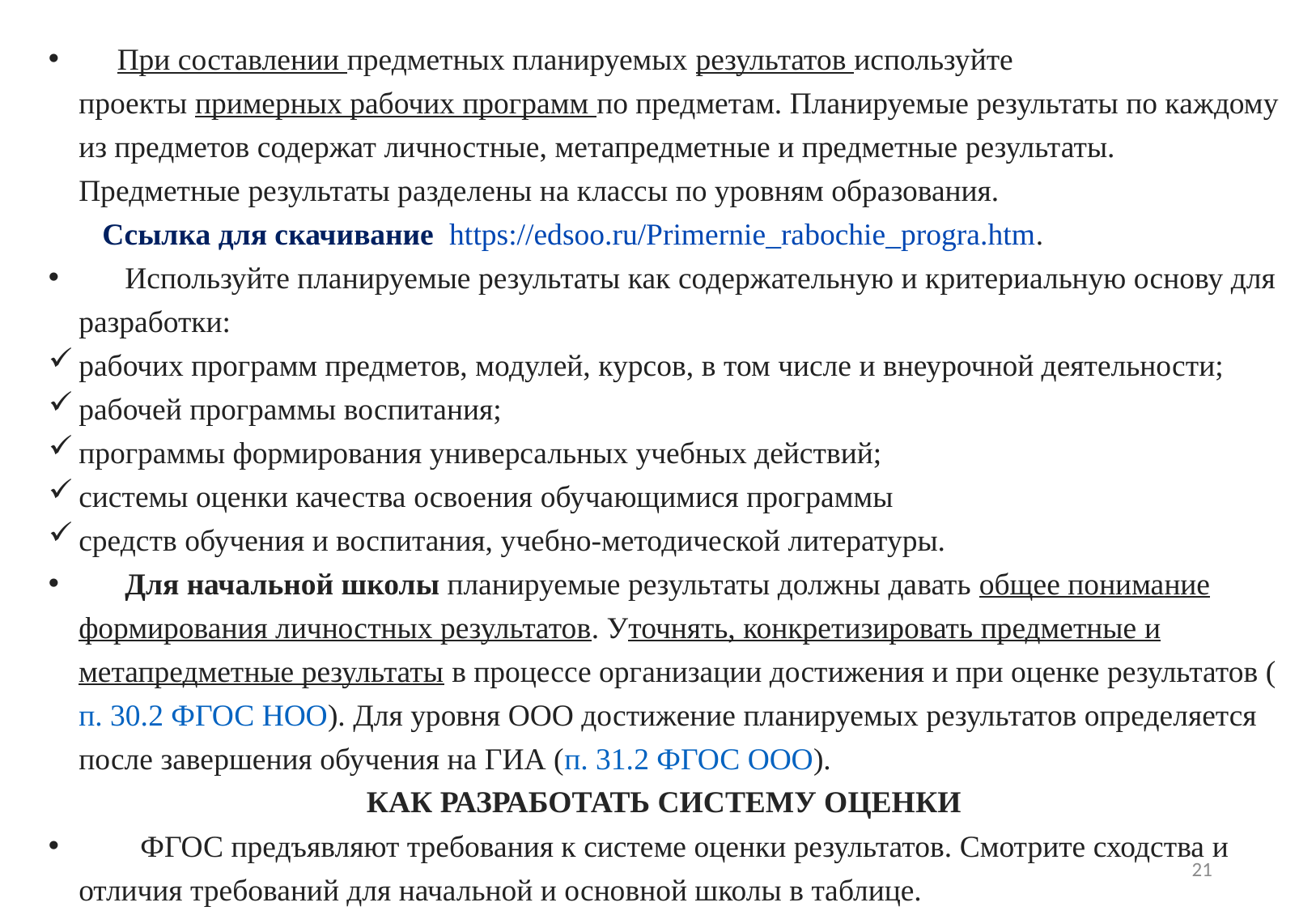

При составлении предметных планируемых результатов используйте проекты примерных рабочих программ по предметам. Планируемые результаты по каждому из предметов содержат личностные, метапредметные и предметные результаты. Предметные результаты разделены на классы по уровням образования.
       Ссылка для скачивание  https://edsoo.ru/Primernie_rabochie_progra.htm.
      Используйте планируемые результаты как содержательную и критериальную основу для разработки:
рабочих программ предметов, модулей, курсов, в том числе и внеурочной деятельности;
рабочей программы воспитания;
программы формирования универсальных учебных действий;
системы оценки качества освоения обучающимися программы
средств обучения и воспитания, учебно-методической литературы.
      Для начальной школы планируемые результаты должны давать общее понимание формирования личностных результатов. Уточнять, конкретизировать предметные и метапредметные результаты в процессе организации достижения и при оценке результатов (п. 30.2 ФГОС НОО). Для уровня ООО достижение планируемых результатов определяется после завершения обучения на ГИА (п. 31.2 ФГОС ООО).
КАК РАЗРАБОТАТЬ СИСТЕМУ ОЦЕНКИ
        ФГОС предъявляют требования к системе оценки результатов. Смотрите сходства и отличия требований для начальной и основной школы в таблице.

21